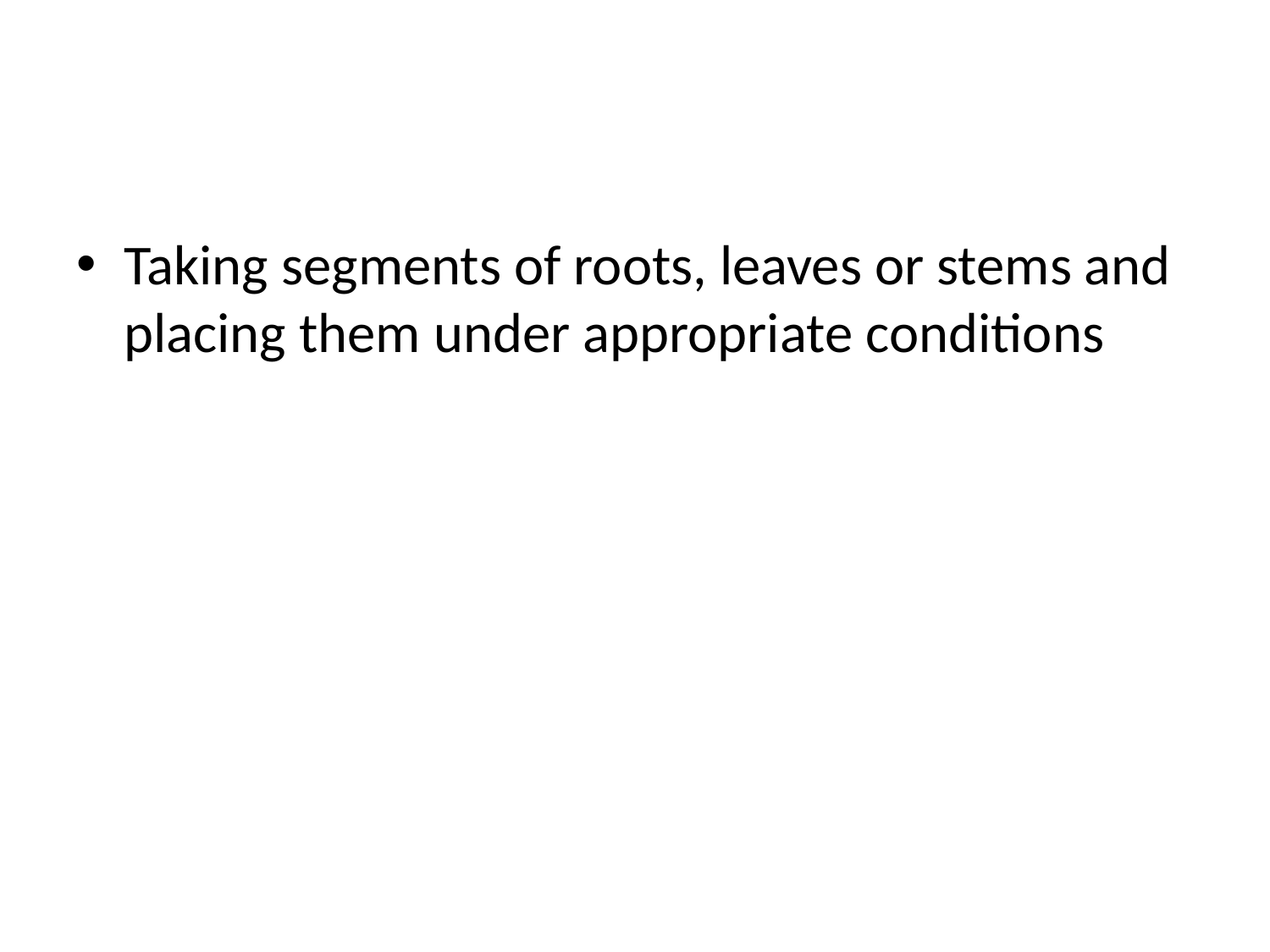

#
Taking segments of roots, leaves or stems and placing them under appropriate conditions